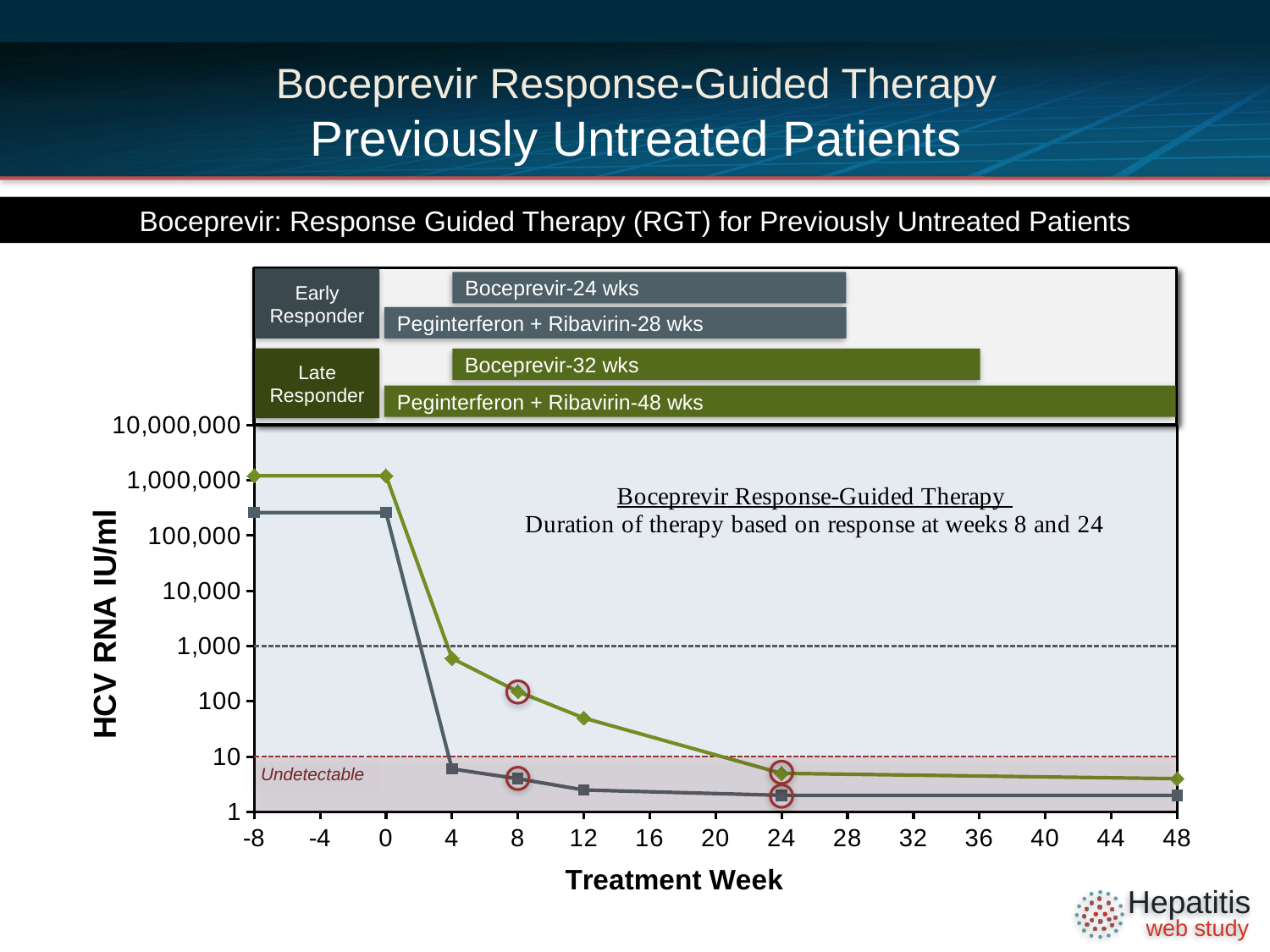

# Boceprevir Response-Guided Therapy Previously Untreated Patients
Boceprevir: Response Guided Therapy (RGT) for Previously Untreated Patients

### Chart

| Category |  |  |  |  |  |
|---|---|---|---|---|---|
| -8 | 10.0 | 260000.0 | 1200000.0 | None | 1000.0 |
| -4 | 10.0 | None | None | None | 1000.0 |
| 0 | 10.0 | 260000.0 | 1200000.0 | None | 1000.0 |
| 4 | 10.0 | 6.0 | 600.0 | None | 1000.0 |
| 8 | 10.0 | 4.0 | 150.0 | None | 1000.0 |
| 12 | 10.0 | 2.5 | 50.0 | None | 1000.0 |
| 16 | 10.0 | None | None | None | 1000.0 |
| 20 | 10.0 | None | None | None | 1000.0 |
| 24 | 10.0 | 2.0 | 5.0 | None | 1000.0 |
| 28 | 10.0 | None | None | None | 1000.0 |
| 32 | 10.0 | None | None | None | 1000.0 |
| 36 | 10.0 | None | None | None | 1000.0 |
| 40 | 10.0 | None | None | None | 1000.0 |
| 44 | 10.0 | None | None | None | 1000.0 |
| 48 | 10.0 | 2.0 | 4.0 | None | 1000.0 |
Early Responder
Boceprevir-24 wks
Peginterferon + Ribavirin-28 wks
Late Responder
Boceprevir-32 wks
Peginterferon + Ribavirin-48 wks

Undetectable